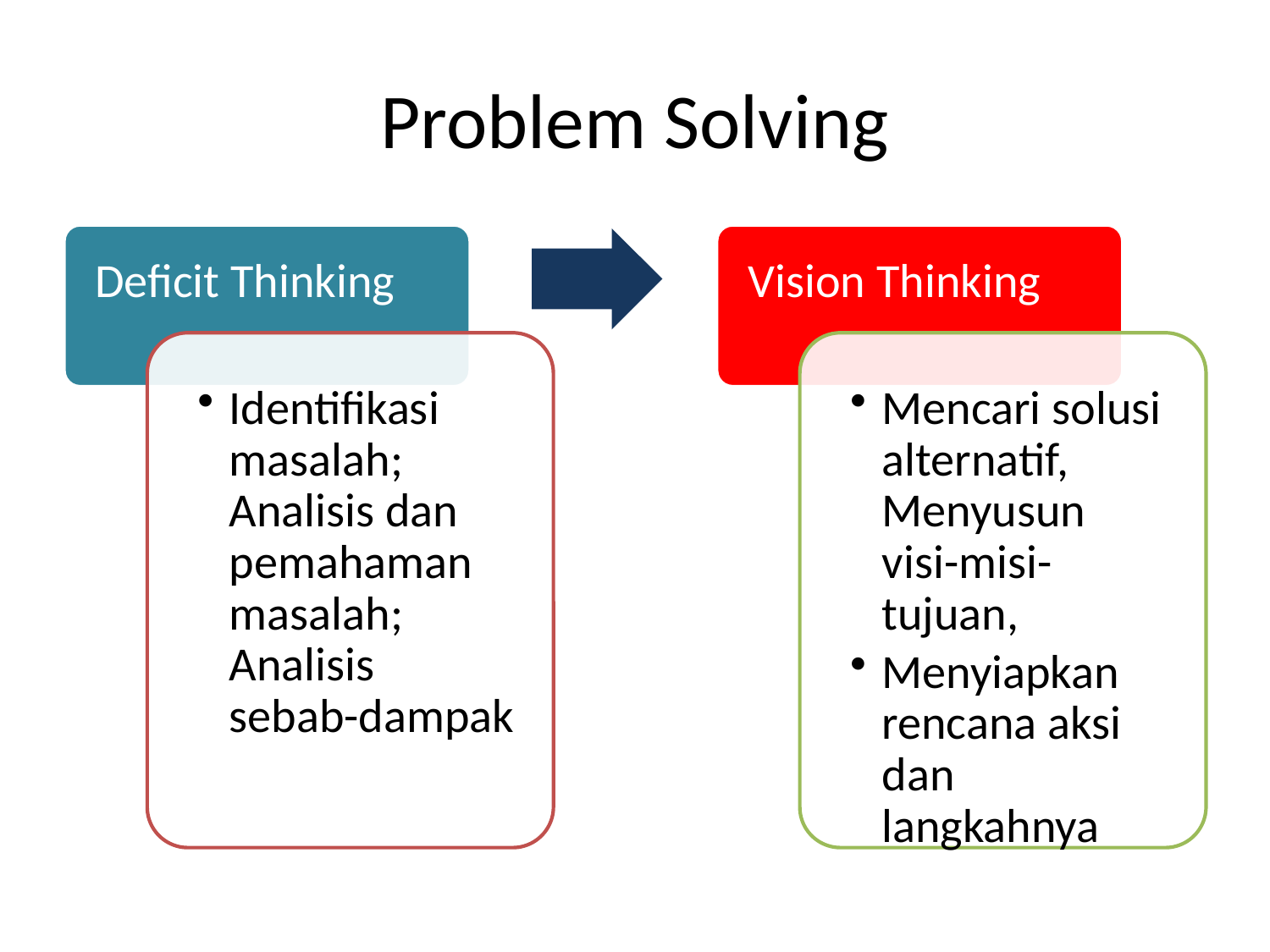

# Problem Solving
Deficit Thinking
Identifikasi masalah; Analisis dan pemahaman masalah; Analisis sebab-dampak

Vision Thinking
Mencari solusi alternatif, Menyusun visi-misi-tujuan,
Menyiapkan rencana aksi dan langkahnya